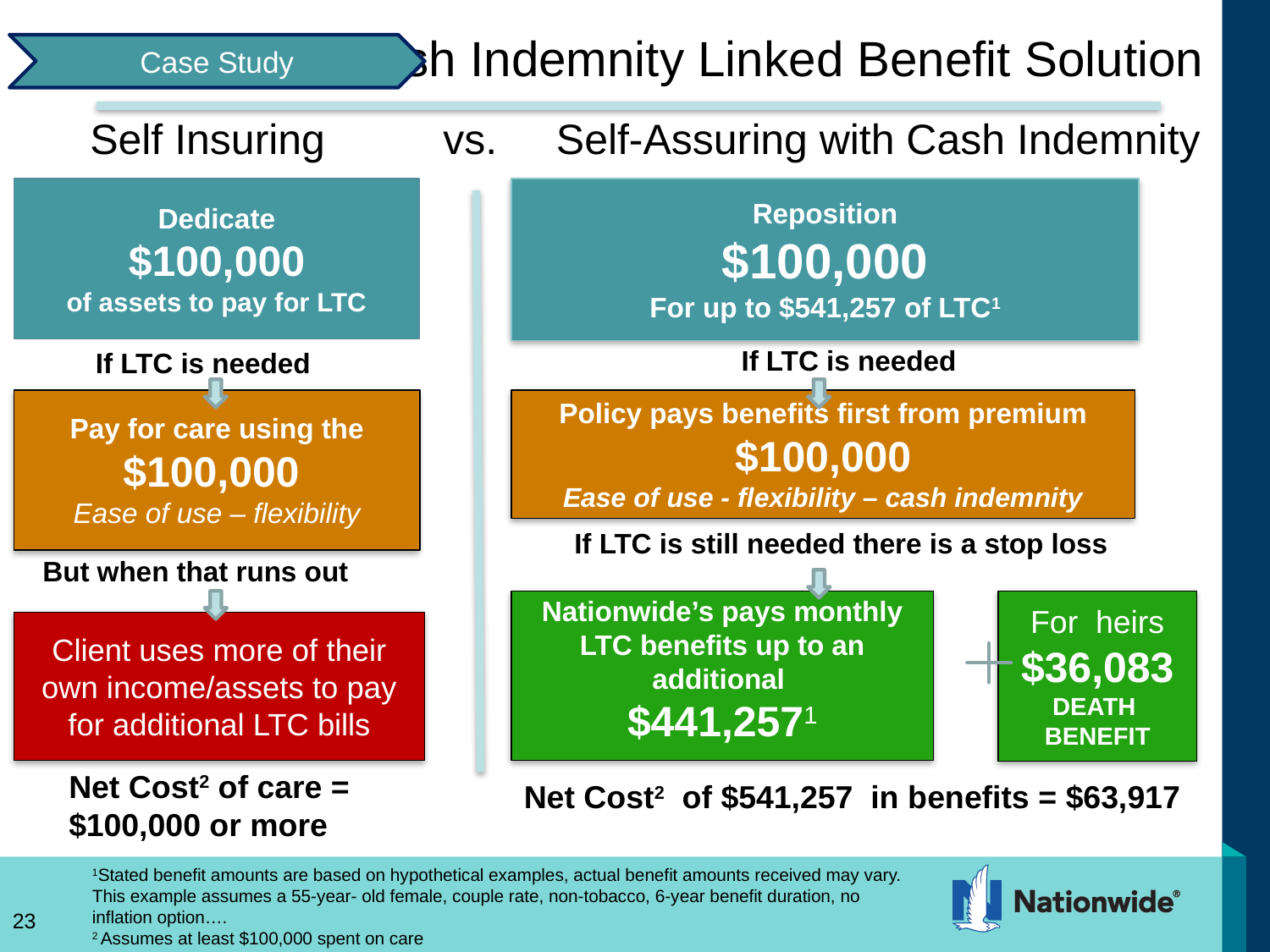

# Cash Indemnity Linked Benefit Solution
Case Study
Self Insuring          vs.     Self-Assuring with Cash Indemnity
Dedicate
$100,000
of assets to pay for LTC
If LTC is needed

Pay for care using the
$100,000
Ease of use – flexibility

But when that runs out
Client uses more of their own income/assets to pay for additional LTC bills
Reposition
$100,000
For up to $541,257 of LTC1
If LTC is needed
Policy pays benefits first from premium
$100,000
Ease of use - flexibility – cash indemnity

Nationwide’s pays monthly LTC benefits up to an additional
$441,2571

For  heirs
$36,083
DEATH
BENEFIT

If LTC is still needed there is a stop loss

Net Cost2 of care =
$100,000 or more
Net Cost2  of $541,257  in benefits = $63,917
1Stated benefit amounts are based on hypothetical examples, actual benefit amounts received may vary. This example assumes a 55-year- old female, couple rate, non-tobacco, 6-year benefit duration, no inflation option….
2 Assumes at least $100,000 spent on care
23